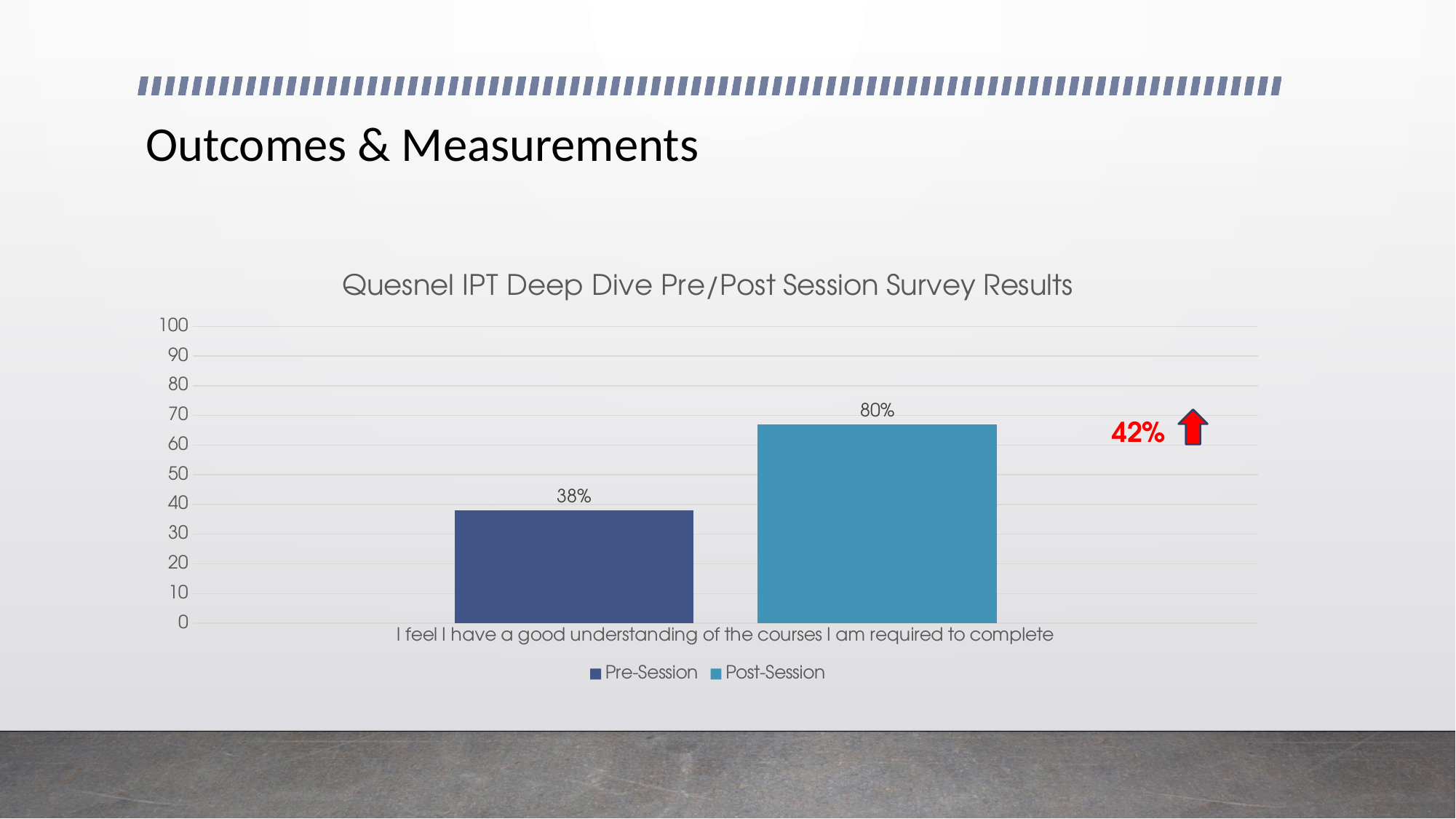

# Outcomes & Measurements

### Chart: Quesnel IPT Deep Dive Pre/Post Session Survey Results

| Category | Pre-Session | Post-Session |
|---|---|---|
| I feel I have a good understanding of the courses I am required to complete | 38.0 | 67.0 |
42%